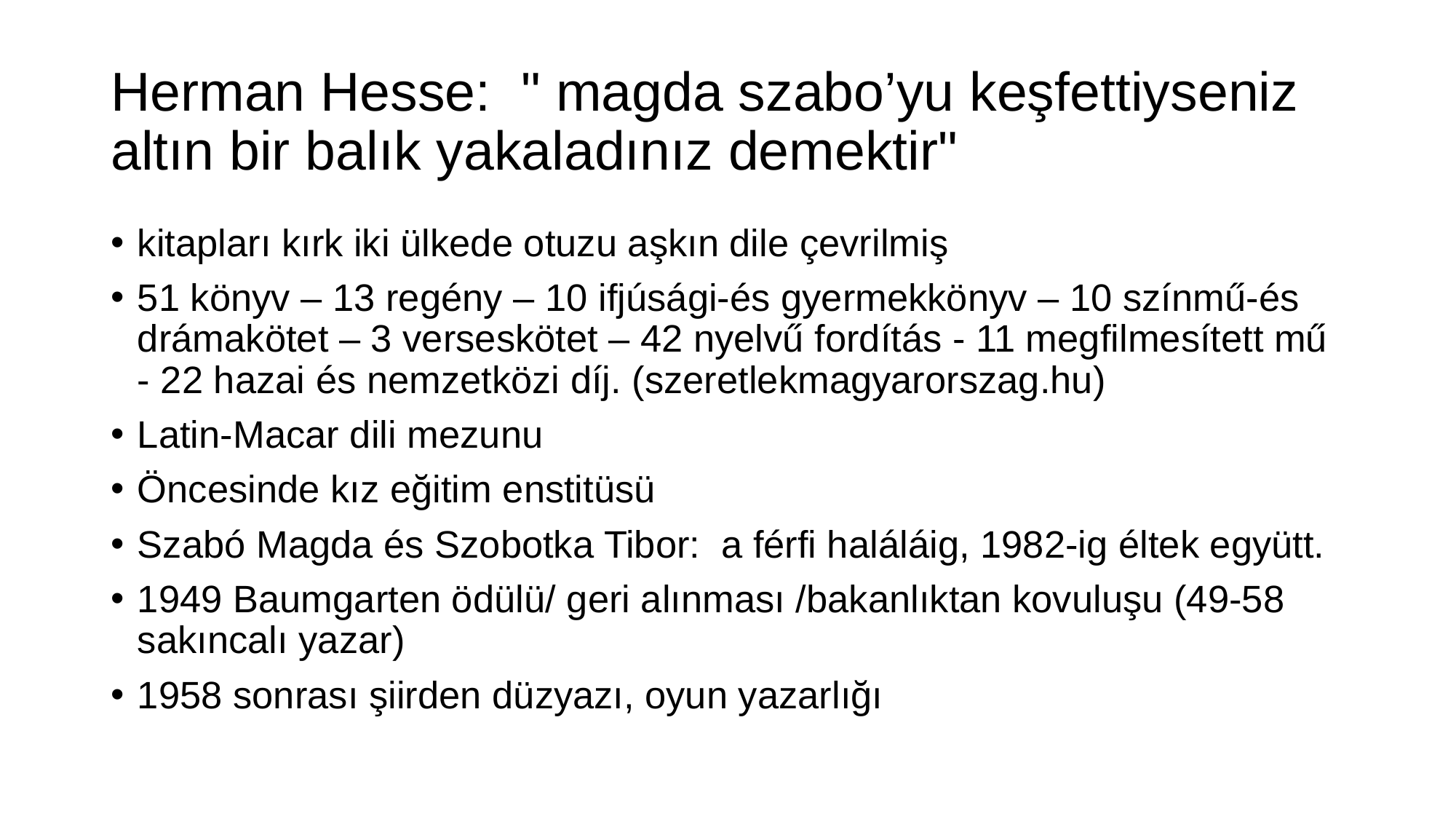

# Herman Hesse:  " magda szabo’yu keşfettiyseniz altın bir balık yakaladınız demektir"
kitapları kırk iki ülkede otuzu aşkın dile çevrilmiş
51 könyv – 13 regény – 10 ifjúsági-és gyermekkönyv – 10 színmű-és drámakötet – 3 verseskötet – 42 nyelvű fordítás - 11 megfilmesített mű - 22 hazai és nemzetközi díj. (szeretlekmagyarorszag.hu)
Latin-Macar dili mezunu
Öncesinde kız eğitim enstitüsü
Szabó Magda és Szobotka Tibor:  a férfi haláláig, 1982-ig éltek együtt.
1949 Baumgarten ödülü/ geri alınması /bakanlıktan kovuluşu (49-58 sakıncalı yazar)
1958 sonrası şiirden düzyazı, oyun yazarlığı